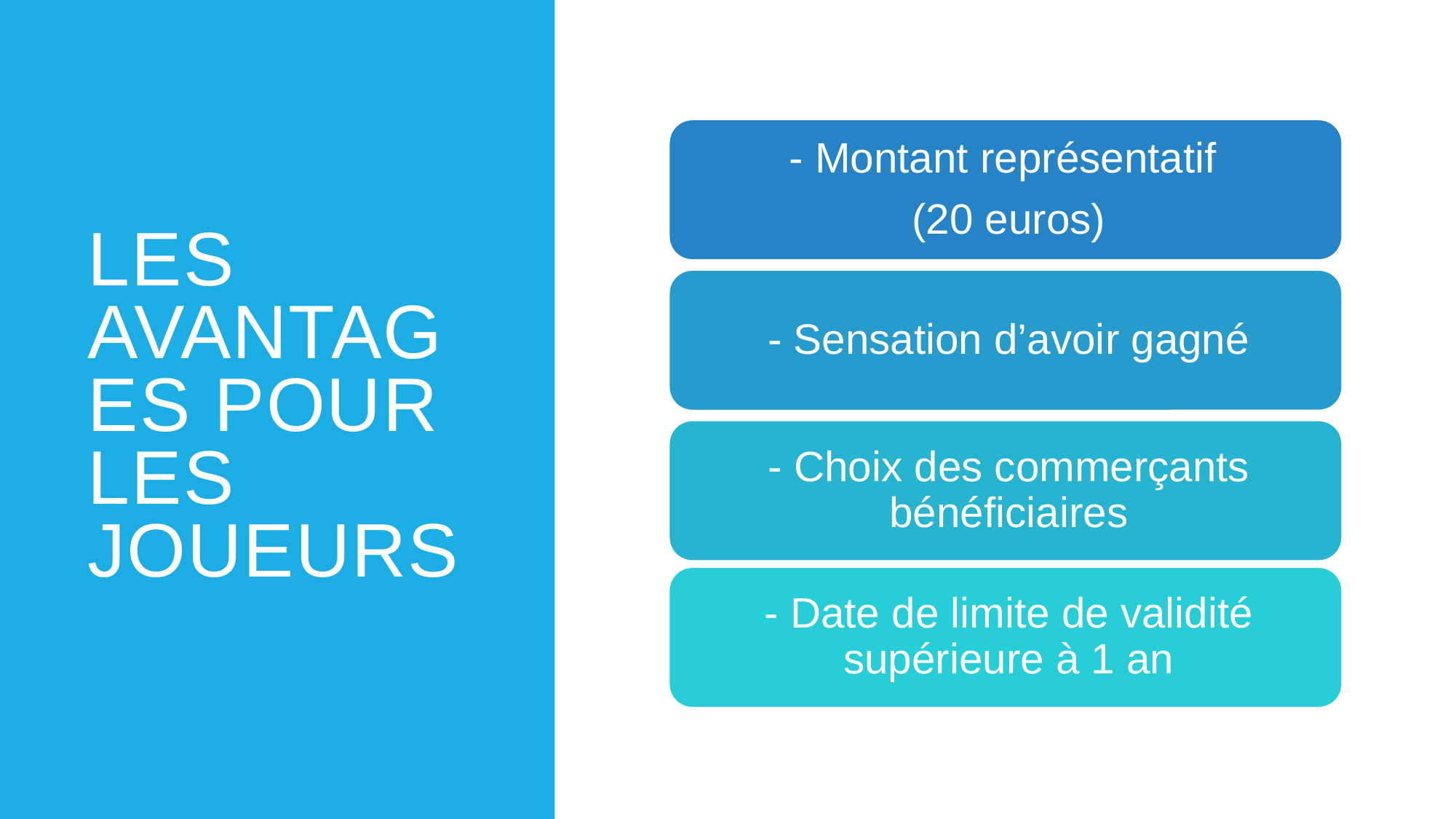

# Les avantages pour les joueurs
- Montant représentatif
(20 euros)
- Sensation d’avoir gagné
- Choix des commerçants bénéficiaires
- Date de limite de validité supérieure à 1 an